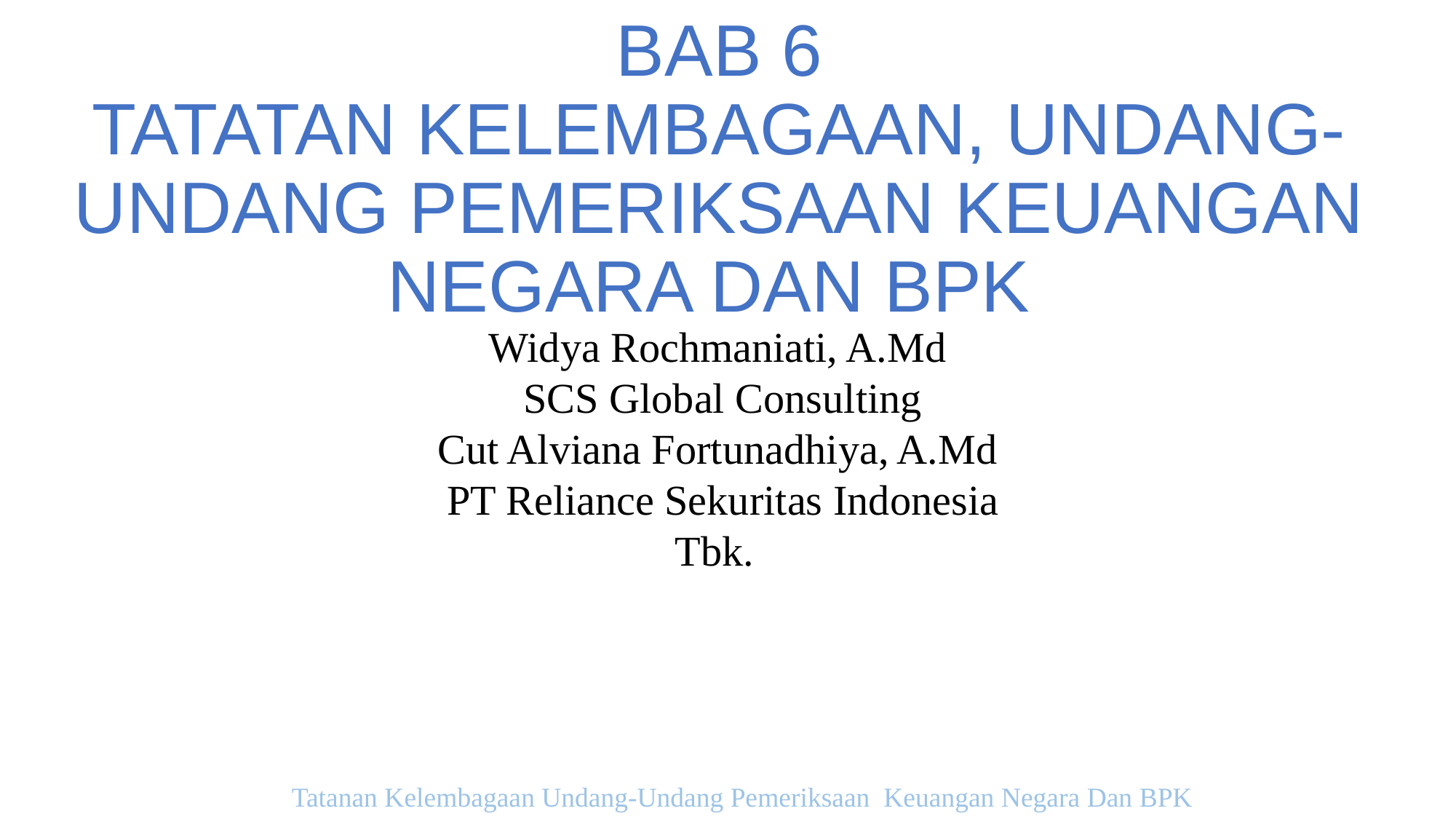

# BAB 6 TATATAN KELEMBAGAAN, UNDANG-UNDANG PEMERIKSAAN KEUANGAN NEGARA DAN BPK
Widya Rochmaniati, A.Md
SCS Global Consulting
Cut Alviana Fortunadhiya, A.Md
PT Reliance Sekuritas Indonesia Tbk.

Tatanan Kelembagaan Undang-Undang Pemeriksaan  Keuangan Negara Dan BPK